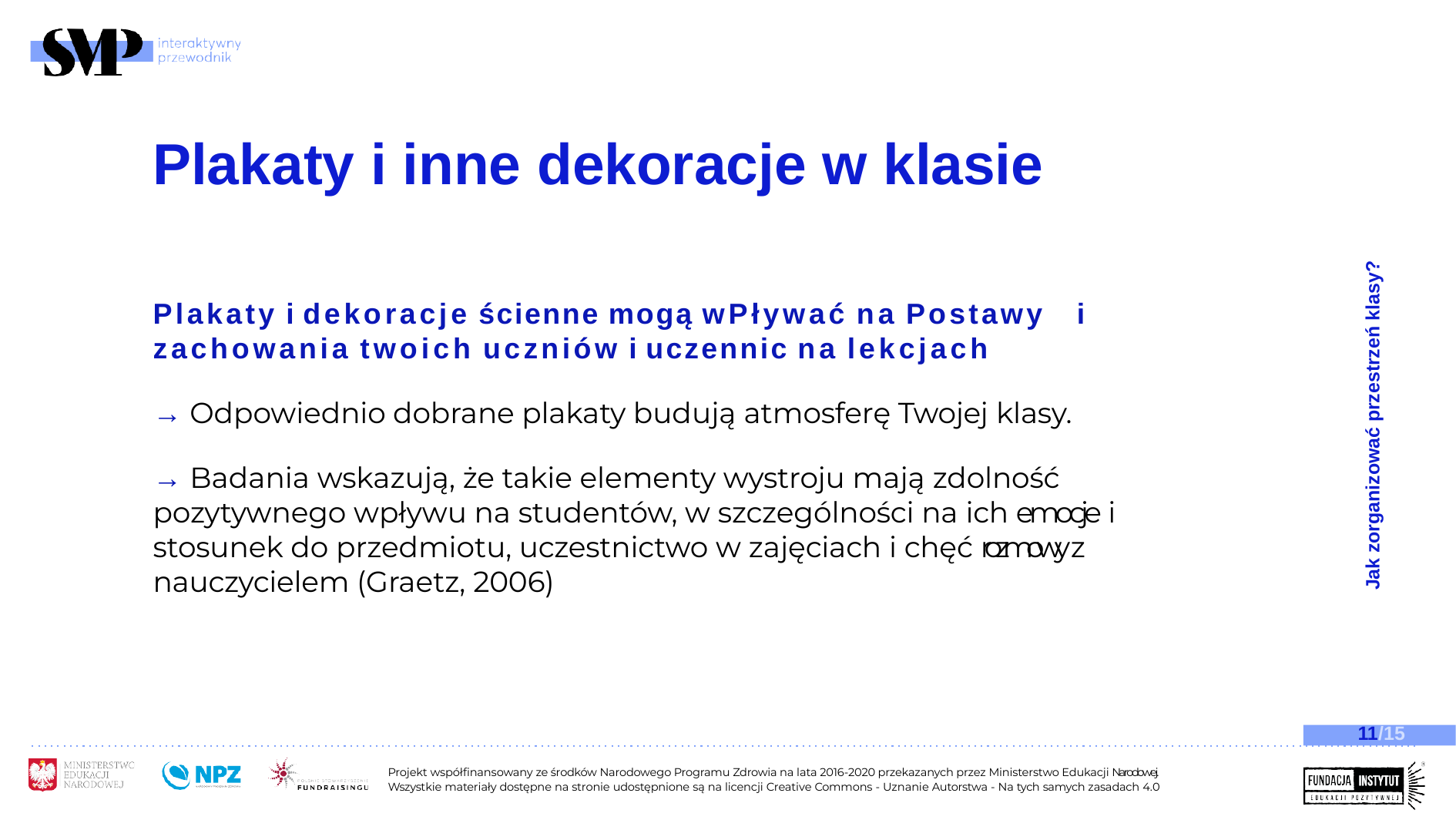

# Plakaty i inne dekoracje w klasie
Jak zorganizować przestrzeń klasy?
Plakaty i dekoracje ścienne mogą wPływać na Postawy   i zachowania twoich uczniów i uczennic na lekcjach

→ Odpowiednio dobrane plakaty budują atmosferę Twojej klasy.

→ Badania wskazują, że takie elementy wystroju mają zdolność  pozytywnego wpływu na studentów, w szczególności na ich emocje  i stosunek do przedmiotu, uczestnictwo w zajęciach i chęć rozmowy  z nauczycielem (Graetz, 2006)
11/15

Projekt współfinansowany ze środków Narodowego Programu Zdrowia na lata 2016-2020 przekazanych przez Ministerstwo Edukacji Narodowej.  Wszystkie materiały dostępne na stronie udostępnione są na licencji Creative Commons - Uznanie Autorstwa - Na tych samych zasadach 4.0